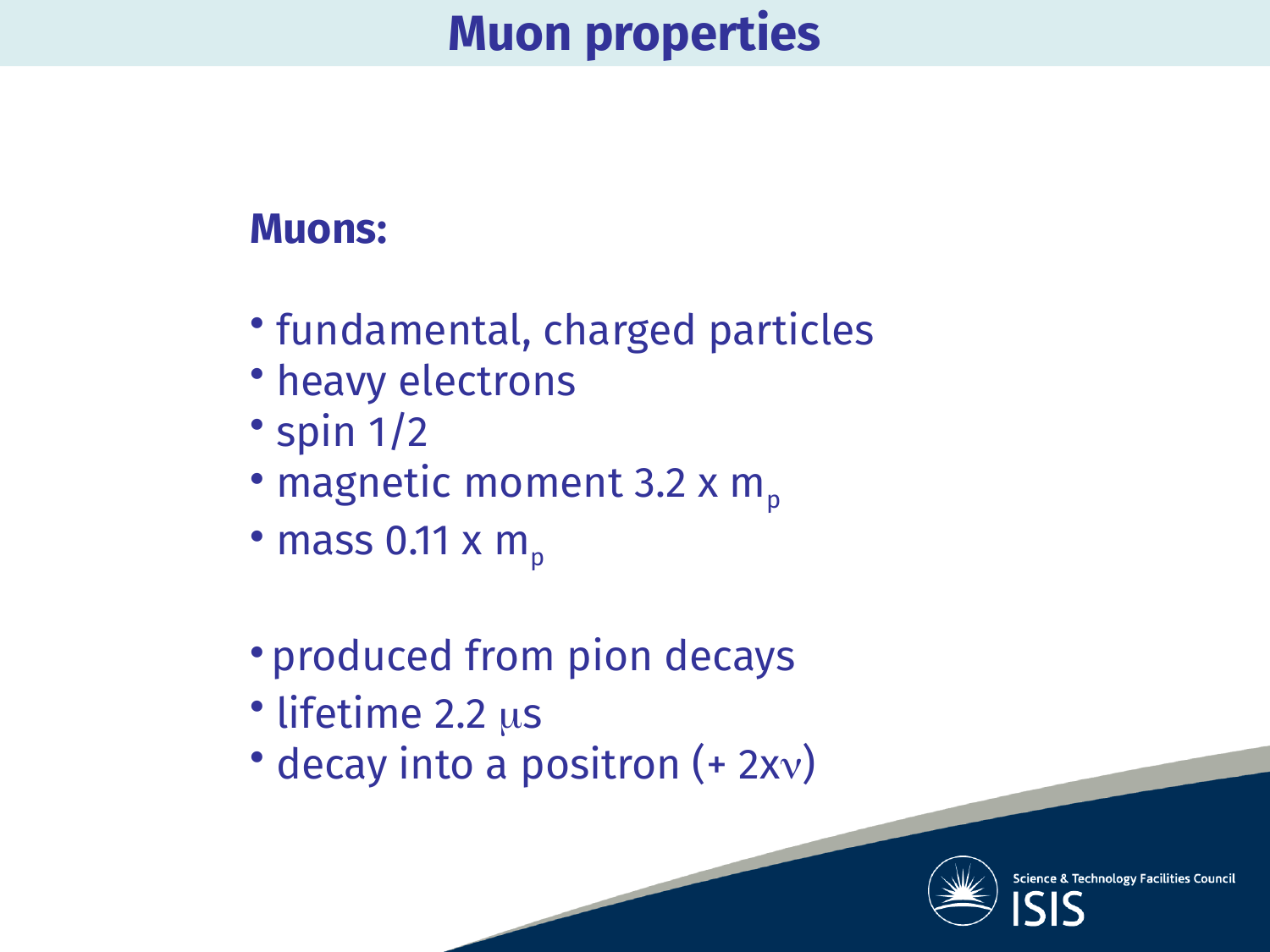

Muon properties
Muons:

 fundamental, charged particles
 heavy electrons
 spin 1/2
 magnetic moment 3.2 x mp
 mass 0.11 x mp

 produced from pion decays
 lifetime 2.2 μs
 decay into a positron (+ 2xν)